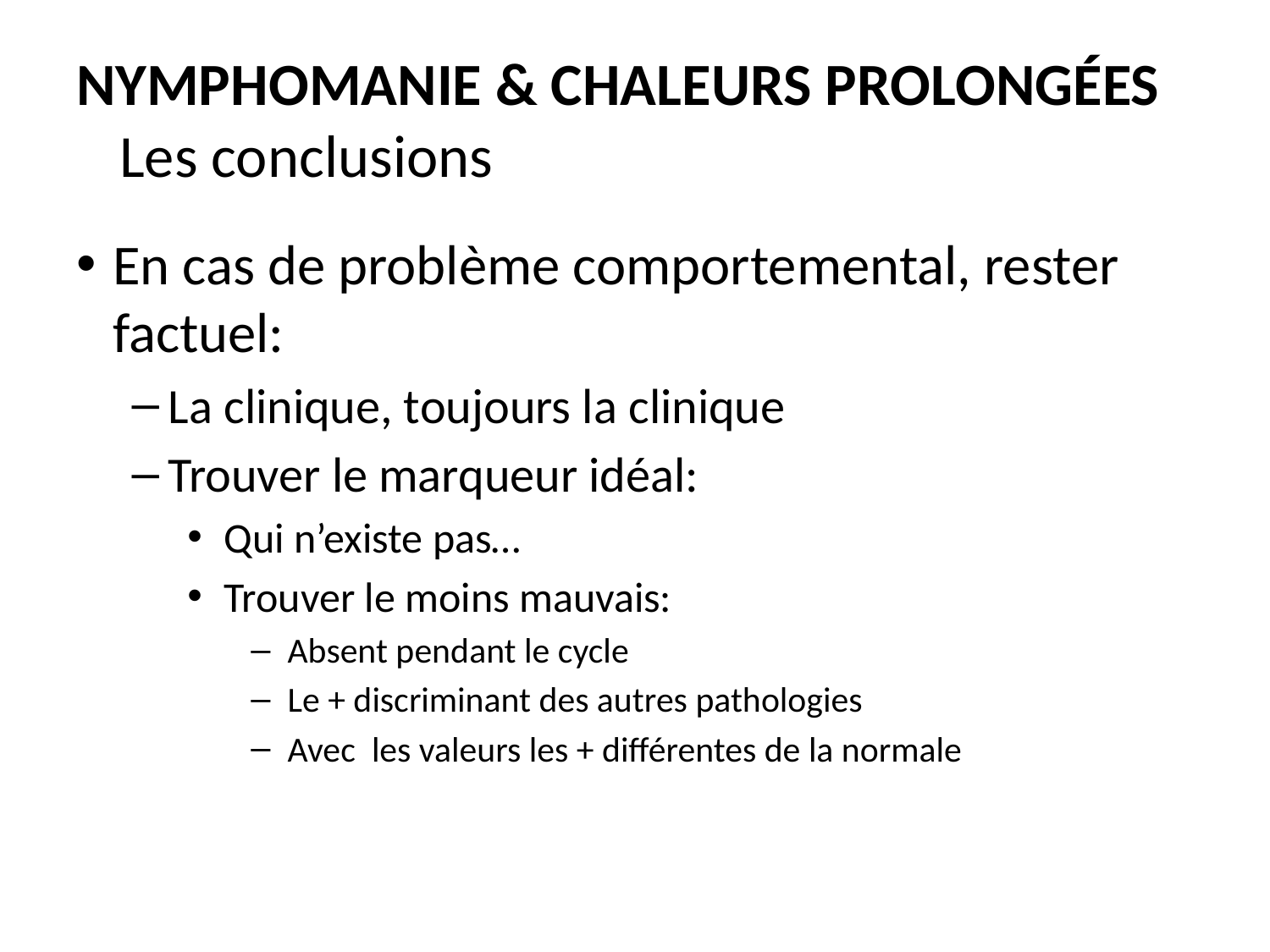

# Nymphomanie & Chaleurs prolongées Les conclusions
En cas de problème comportemental, rester factuel:
La clinique, toujours la clinique
Trouver le marqueur idéal:
Qui n’existe pas…
Trouver le moins mauvais:
Absent pendant le cycle
Le + discriminant des autres pathologies
Avec  les valeurs les + différentes de la normale